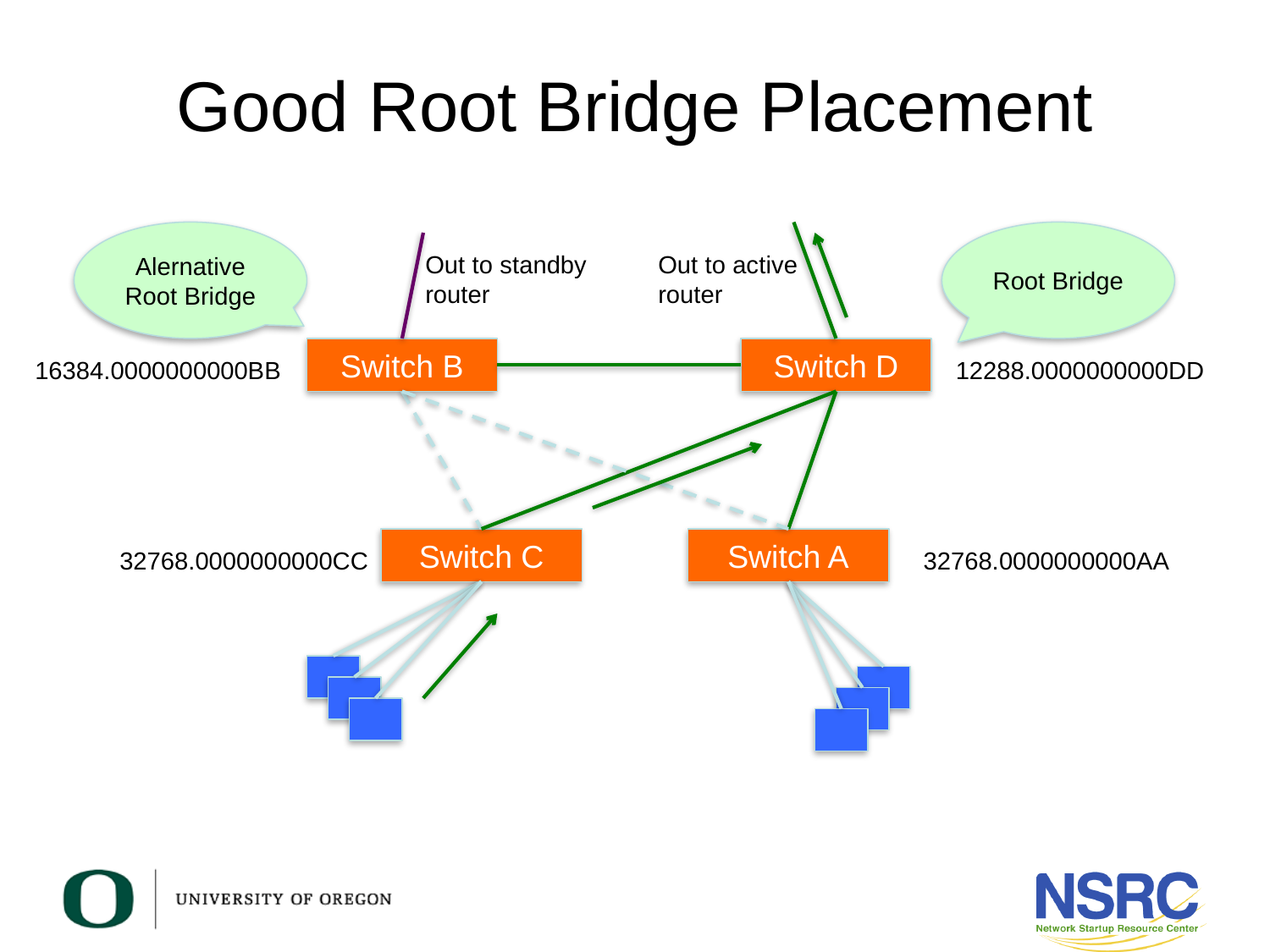

# Good Root Bridge Placement
Alernative Root Bridge
Root Bridge
Out to standby router
Out to active router
Switch B
Switch D
16384.0000000000BB
12288.0000000000DD
Switch C
Switch A
32768.0000000000CC
32768.0000000000AA